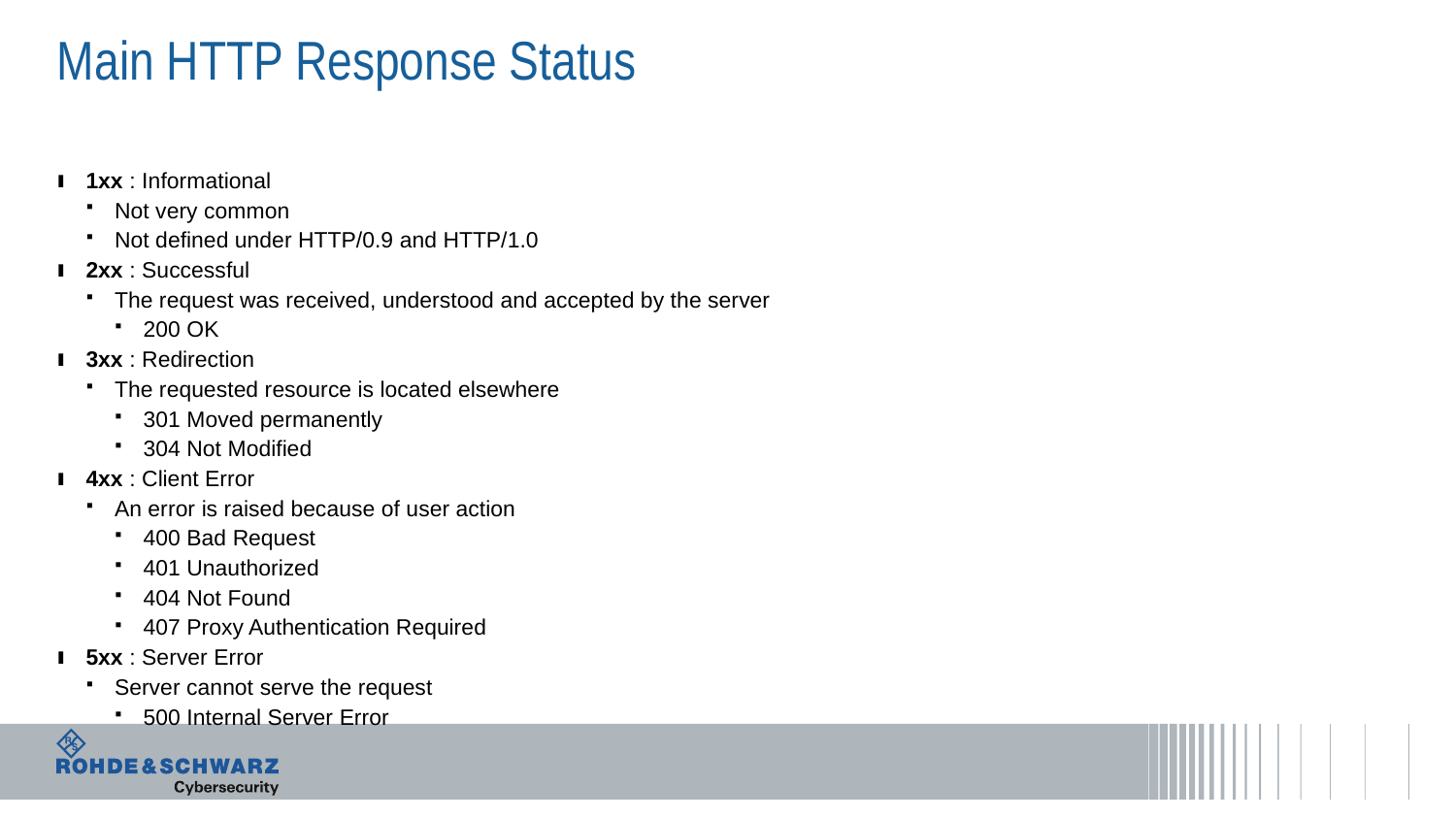

# Main HTTP Response Status

1xx : Informational
Not very common
Not defined under HTTP/0.9 and HTTP/1.0
2xx : Successful
The request was received, understood and accepted by the server
200 OK
3xx : Redirection
The requested resource is located elsewhere
301 Moved permanently
304 Not Modified
4xx : Client Error
An error is raised because of user action
400 Bad Request
401 Unauthorized
404 Not Found
407 Proxy Authentication Required
5xx : Server Error
Server cannot serve the request
500 Internal Server Error